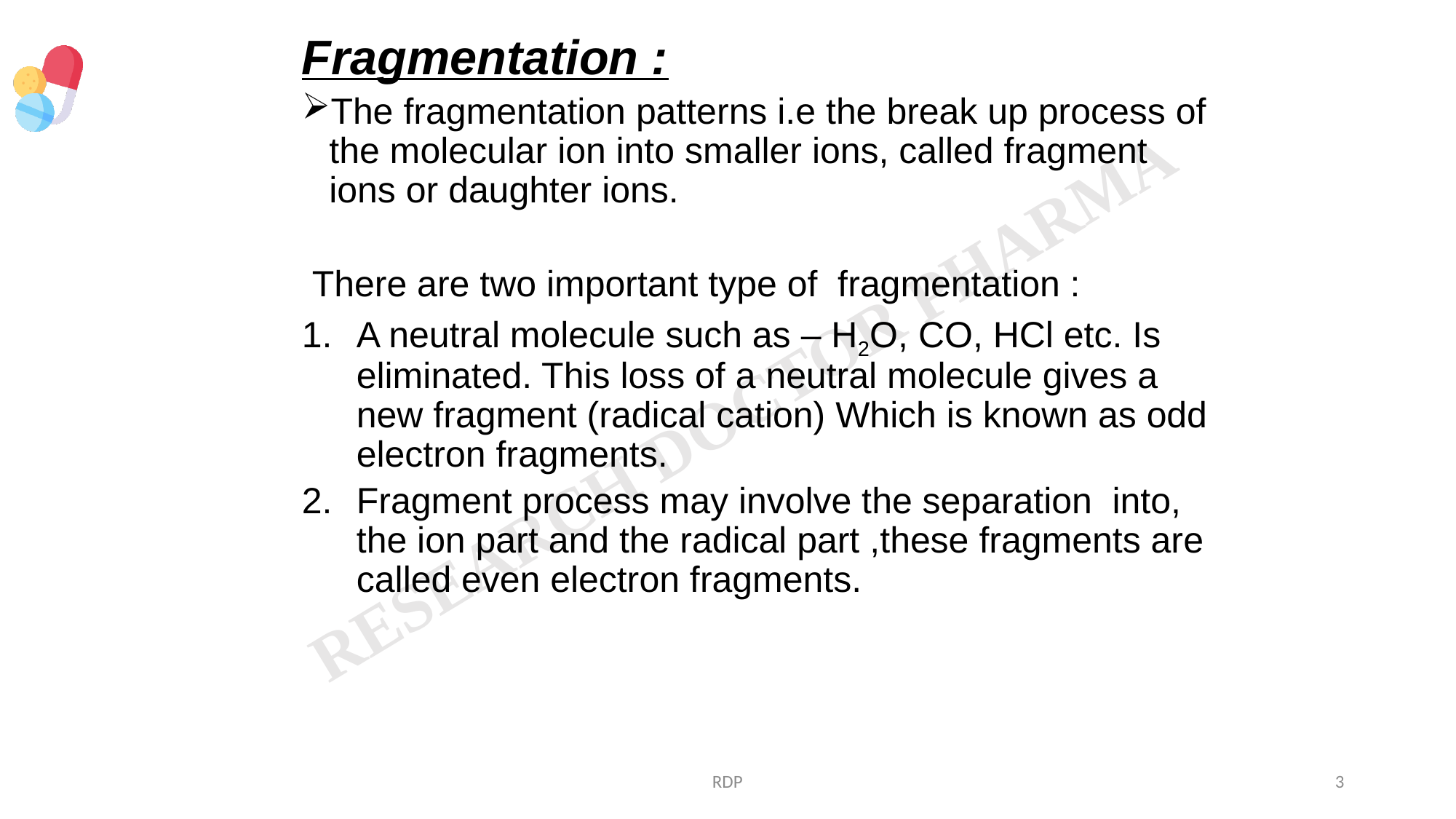

Fragmentation :
The fragmentation patterns i.e the break up process of the molecular ion into smaller ions, called fragment ions or daughter ions.

 There are two important type of  fragmentation :
A neutral molecule such as – H2O, CO, HCl etc. Is eliminated. This loss of a neutral molecule gives a new fragment (radical cation) Which is known as odd electron fragments.
Fragment process may involve the separation  into, the ion part and the radical part ,these fragments are called even electron fragments.

RDP
3